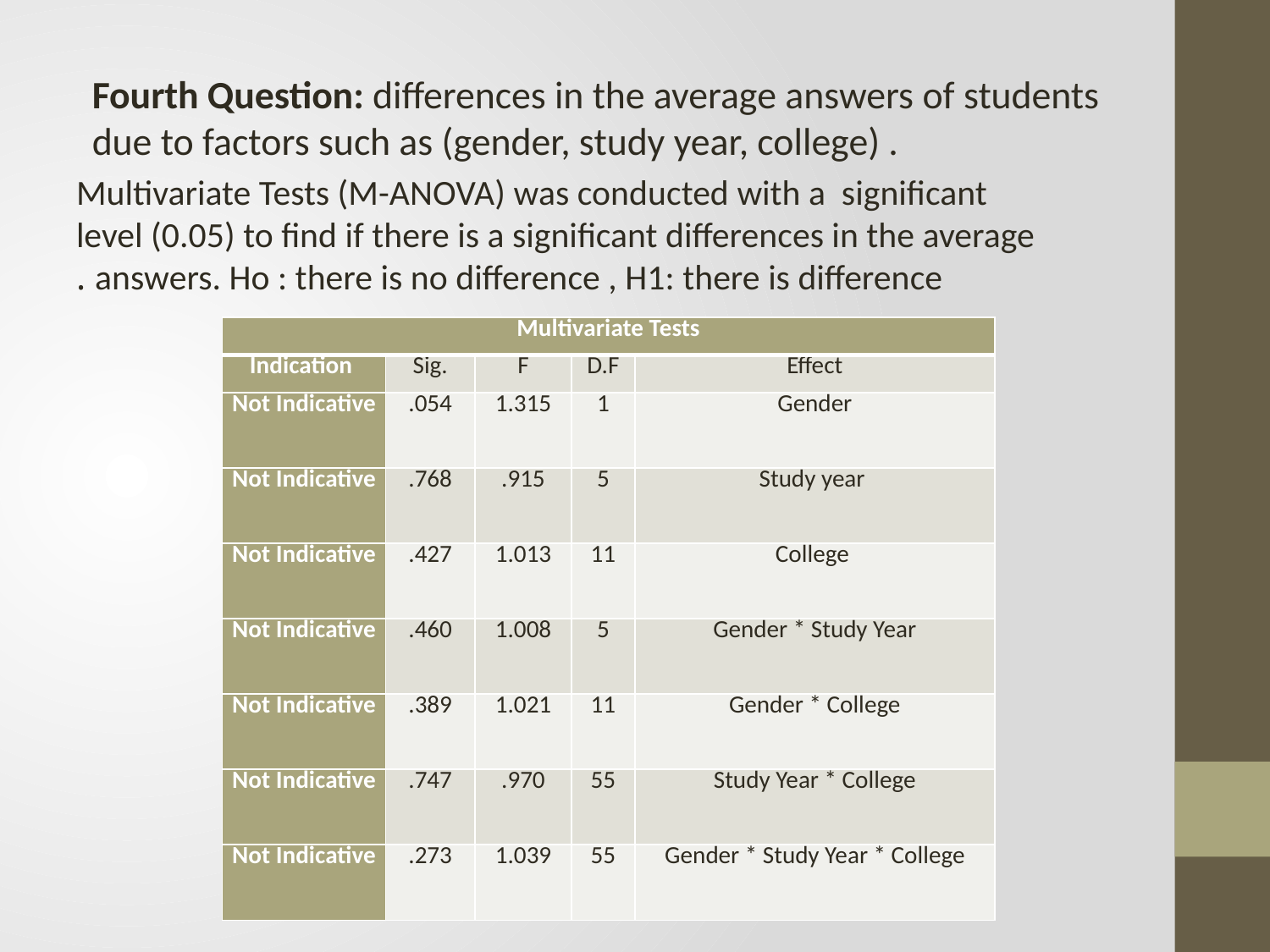

Fourth Question: differences in the average answers of students due to factors such as (gender, study year, college) .
Multivariate Tests (M-ANOVA) was conducted with a  significant level (0.05) to find if there is a significant differences in the average answers. Ho : there is no difference , H1: there is difference .

| Multivariate Tests |  |  |  |  |
| --- | --- | --- | --- | --- |
| Indication | Sig. | F | D.F | Effect |
| Not Indicative | .054 | 1.315 | 1 | Gender |
| Not Indicative | .768 | .915 | 5 | Study year |
| Not Indicative | .427 | 1.013 | 11 | College |
| Not Indicative | .460 | 1.008 | 5 | Gender \* Study Year |
| Not Indicative | .389 | 1.021 | 11 | Gender \* College |
| Not Indicative | .747 | .970 | 55 | Study Year \* College |
| Not Indicative | .273 | 1.039 | 55 | Gender \* Study Year \* College |